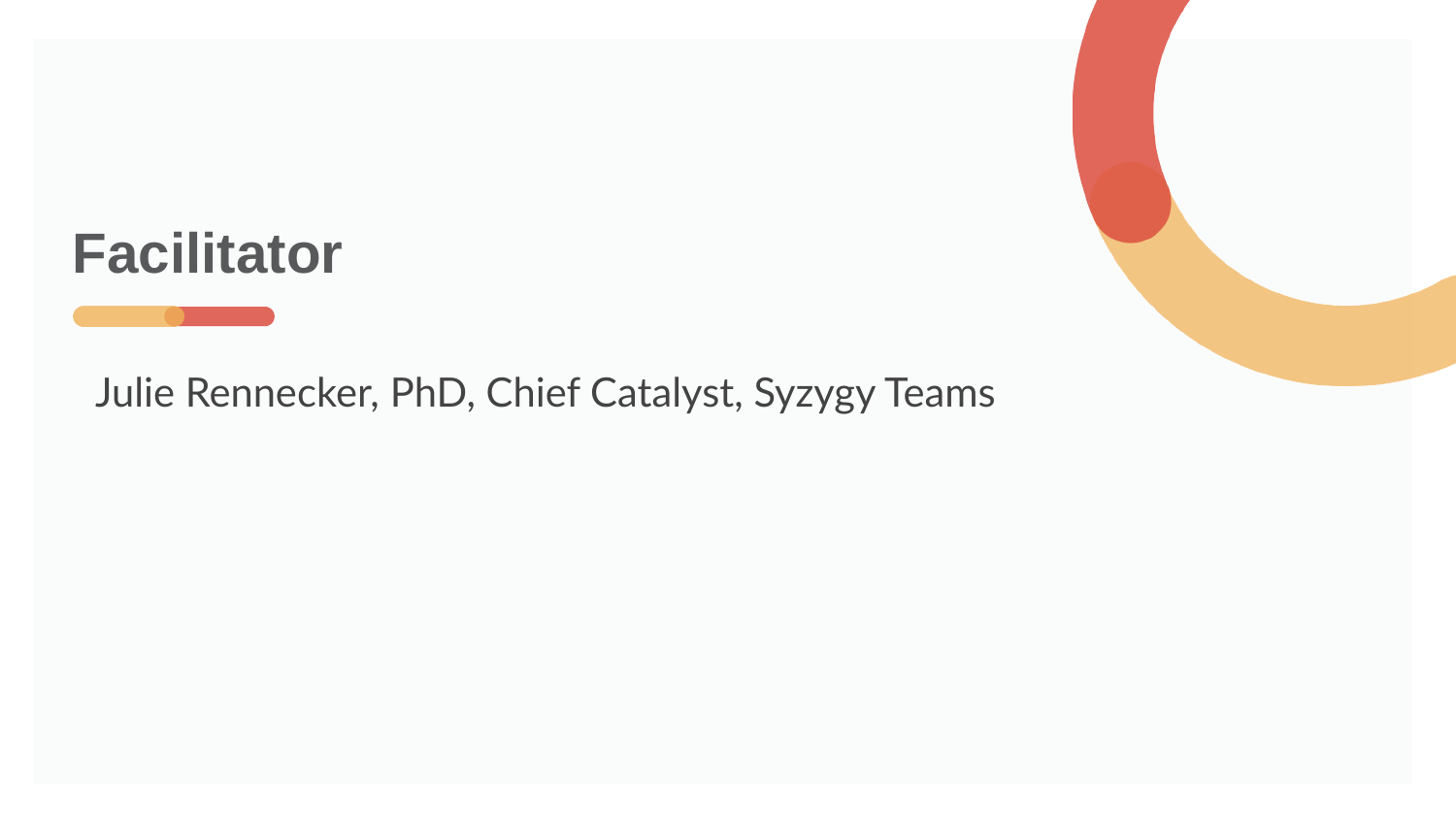

# Facilitator
Julie Rennecker, PhD, Chief Catalyst, Syzygy Teams